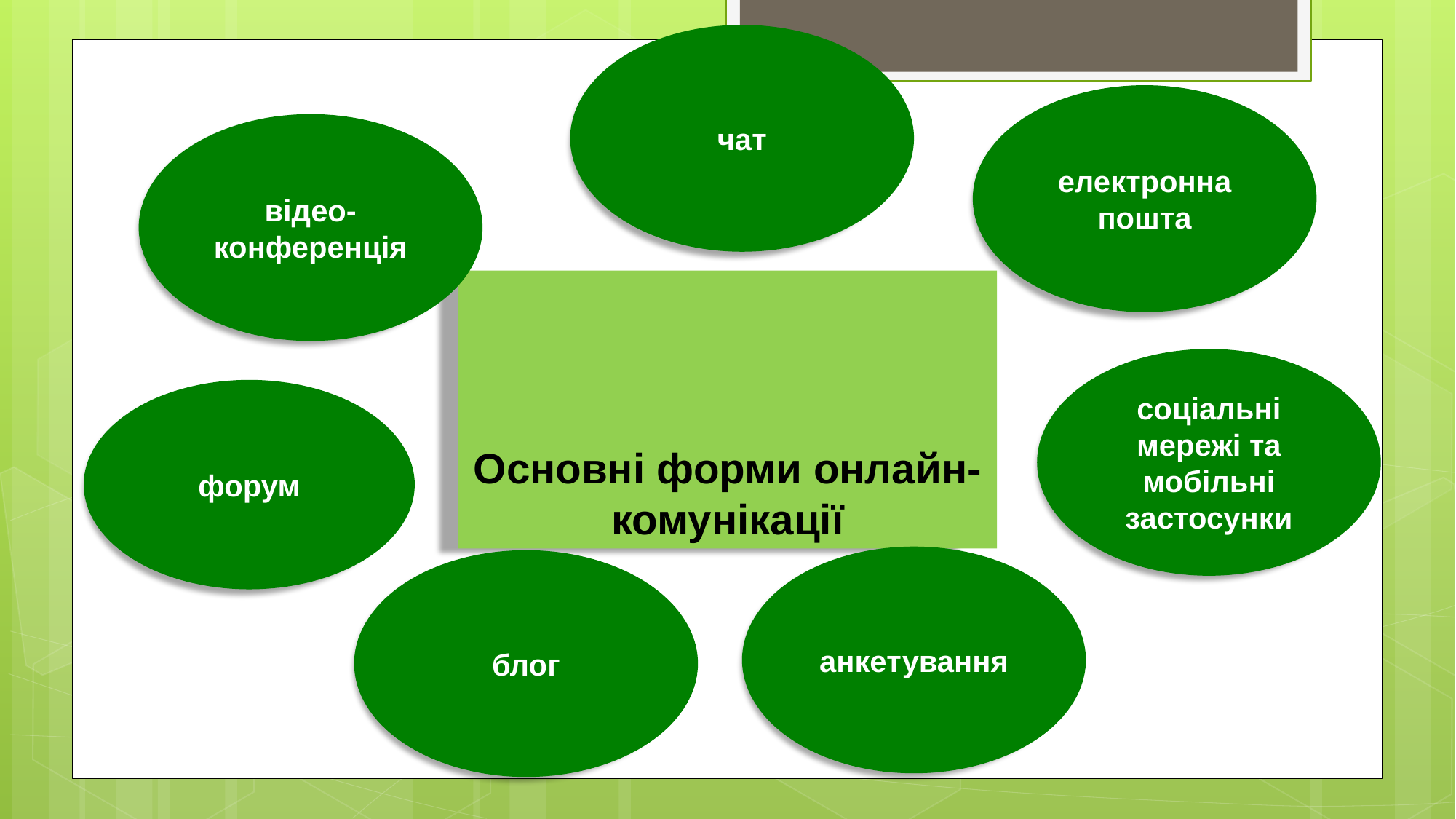

чат
електронна пошта
відео-
конференція
# Основні форми онлайн-комунікації
соціальні мережі та мобільні застосунки
форум
анкетування
блог